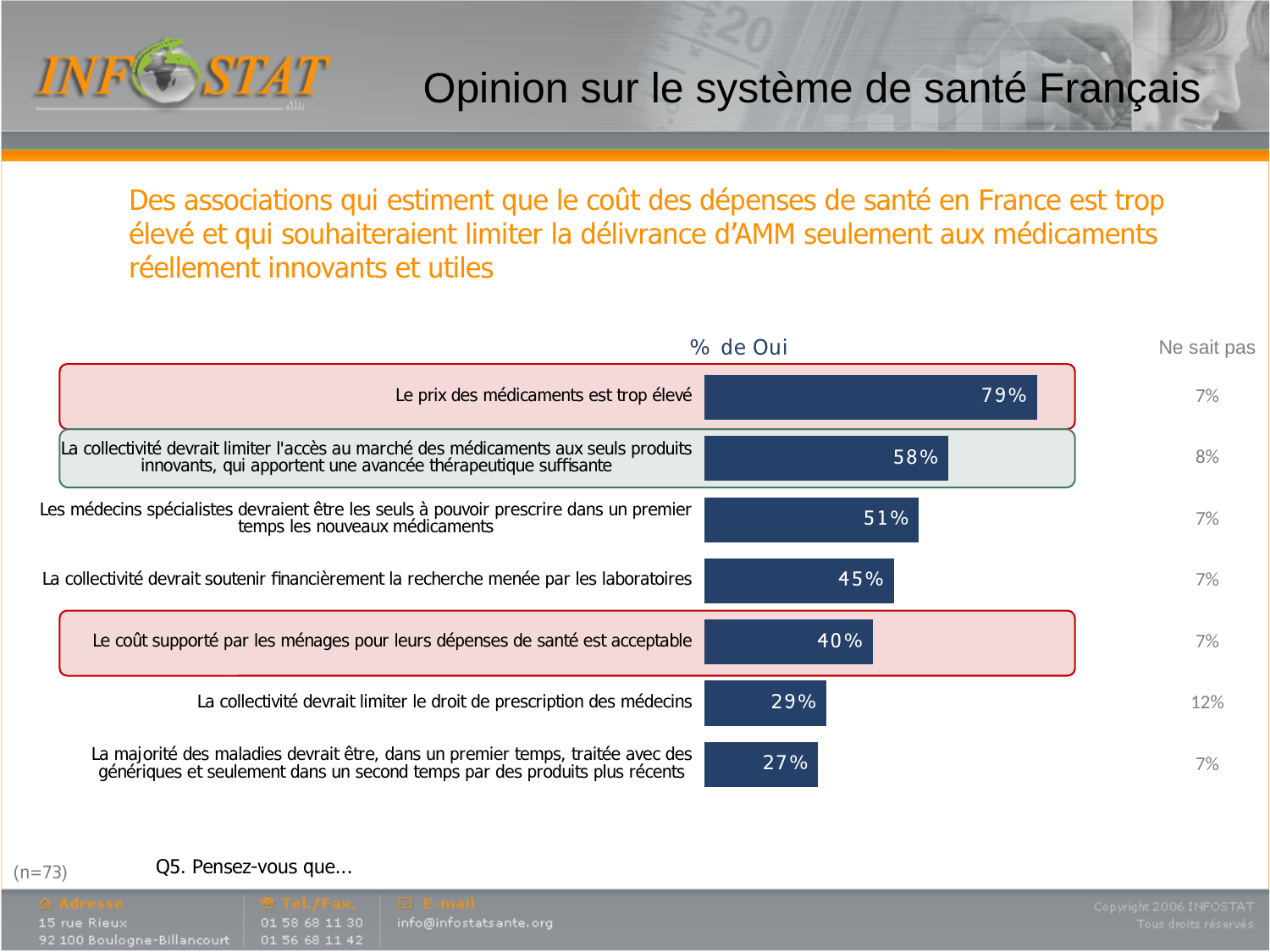

Opinion sur le système de santé Français
Des associations qui estiment que le coût des dépenses de santé en France est trop élevé et qui souhaiteraient limiter la délivrance d’AMM seulement aux médicaments réellement innovants et utiles

% de Oui
Ne sait pas

### Chart

| Category | Oui |
|---|---|
| Le prix des médicaments est trop élevé | 0.79 |
| La collectivité devrait limiter l'accès au marché des médicaments aux seuls produits innovants, qui apportent une avancée thérapeutique suffisante | 0.5800000000000001 |
| Les médecins spécialistes devraient être les seuls à pouvoir prescrire dans un premier temps les nouveaux médicaments | 0.51 |
| La collectivité devrait soutenir financièrement la recherche menée par les laboratoires | 0.45 |
| Le coût supporté par les ménages pour leurs dépenses de santé est acceptable | 0.4 |
| La collectivité devrait limiter le droit de prescription des médecins | 0.29000000000000004 |
| La majorité des maladies devrait être, dans un premier temps, traitée avec des génériques et seulement dans un second temps par des produits plus récents | 0.27 |
| 7% |
| --- |
| 8% |
| 7% |
| 7% |
| 7% |
| 12% |
| 7% |

Q5. Pensez-vous que...
(n=73)